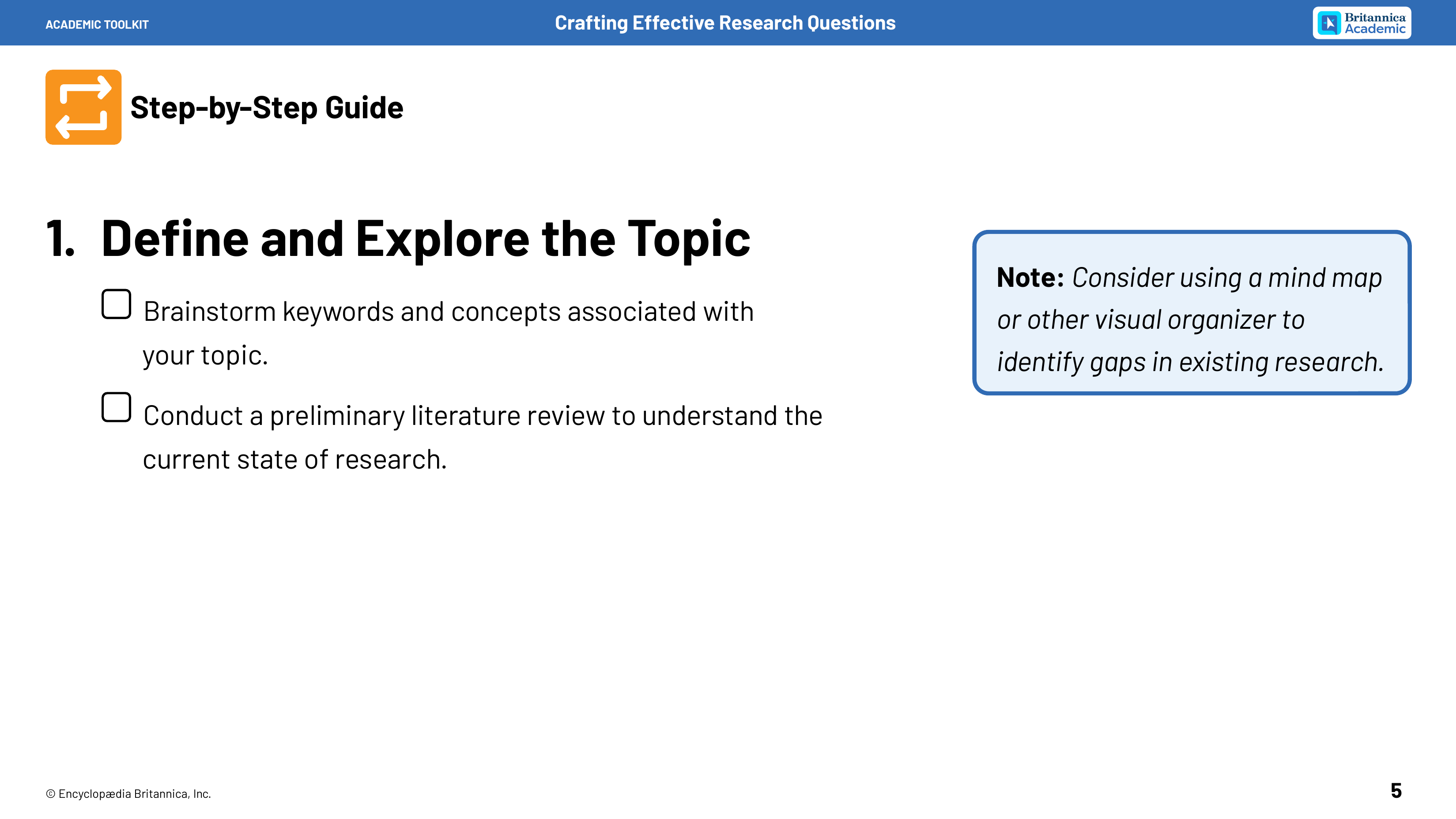

Crafting Effective Research Questions
ACADEMIC TOOLKIT

Step-by-Step Guide
1.	Define and Explore the Topic
Brainstorm keywords and concepts associated with your topic.
Conduct a preliminary literature review to understand the current state of research.

Note: Consider using a mind map or other visual organizer to identify gaps in existing research.

5
© Encyclopædia Britannica, Inc.